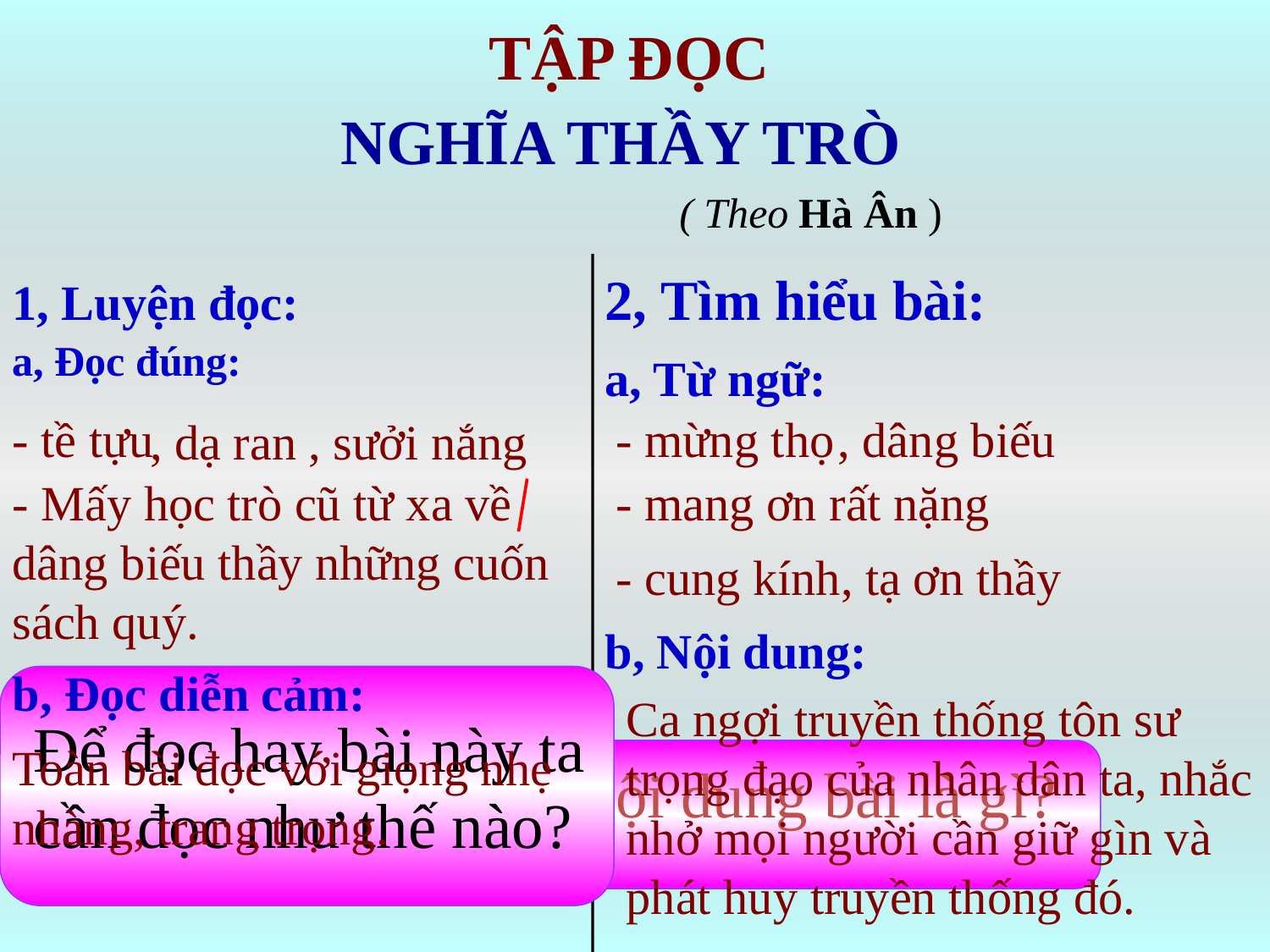

TẬP ĐỌC
NGHĨA THẦY TRÒ
( Theo Hà Ân )

2, Tìm hiểu bài:
1, Luyện đọc:
a, Đọc đúng:
a, Từ ngữ:
- tề tựu
- mừng thọ
, dâng biếu
, dạ ran
, sưởi nắng
- Mấy học trò cũ từ xa về dâng biếu thầy những cuốn sách quý.
- mang ơn rất nặng

- cung kính, tạ ơn thầy
b, Nội dung:
b, Đọc diễn cảm:

Để đọc hay bài này ta cần đọc như thế nào?
Ca ngợi truyền thống tôn sư trọng đạo của nhân dân ta, nhắc nhở mọi người cần giữ gìn và phát huy truyền thống đó.
Toàn bài đọc với giọng nhẹ nhàng, trang trọng.

Em hãy cho biết, nội dung bài là gì?